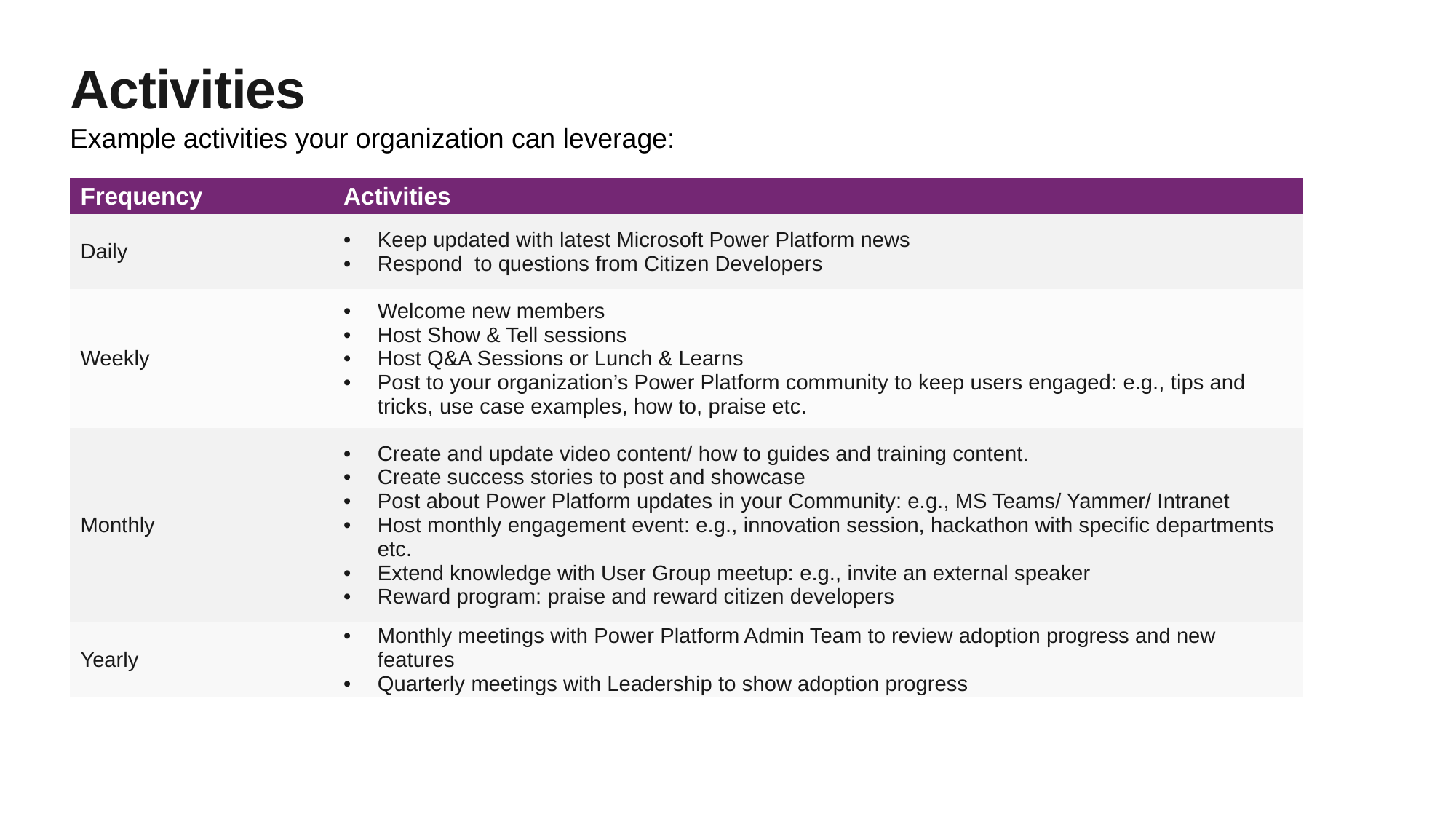

# Activities
Example activities your organization can leverage:
| Frequency | Activities |
| --- | --- |
| Daily | Keep updated with latest Microsoft Power Platform news  Respond  to questions from Citizen Developers |
| Weekly | Welcome new members Host Show & Tell sessions Host Q&A Sessions or Lunch & Learns Post to your organization’s Power Platform community to keep users engaged: e.g., tips and tricks, use case examples, how to, praise etc. |
| Monthly | Create and update video content/ how to guides and training content. Create success stories to post and showcase Post about Power Platform updates in your Community: e.g., MS Teams/ Yammer/ Intranet Host monthly engagement event: e.g., innovation session, hackathon with specific departments etc. Extend knowledge with User Group meetup: e.g., invite an external speaker Reward program: praise and reward citizen developers |
| Yearly | Monthly meetings with Power Platform Admin Team to review adoption progress and new features Quarterly meetings with Leadership to show adoption progress |